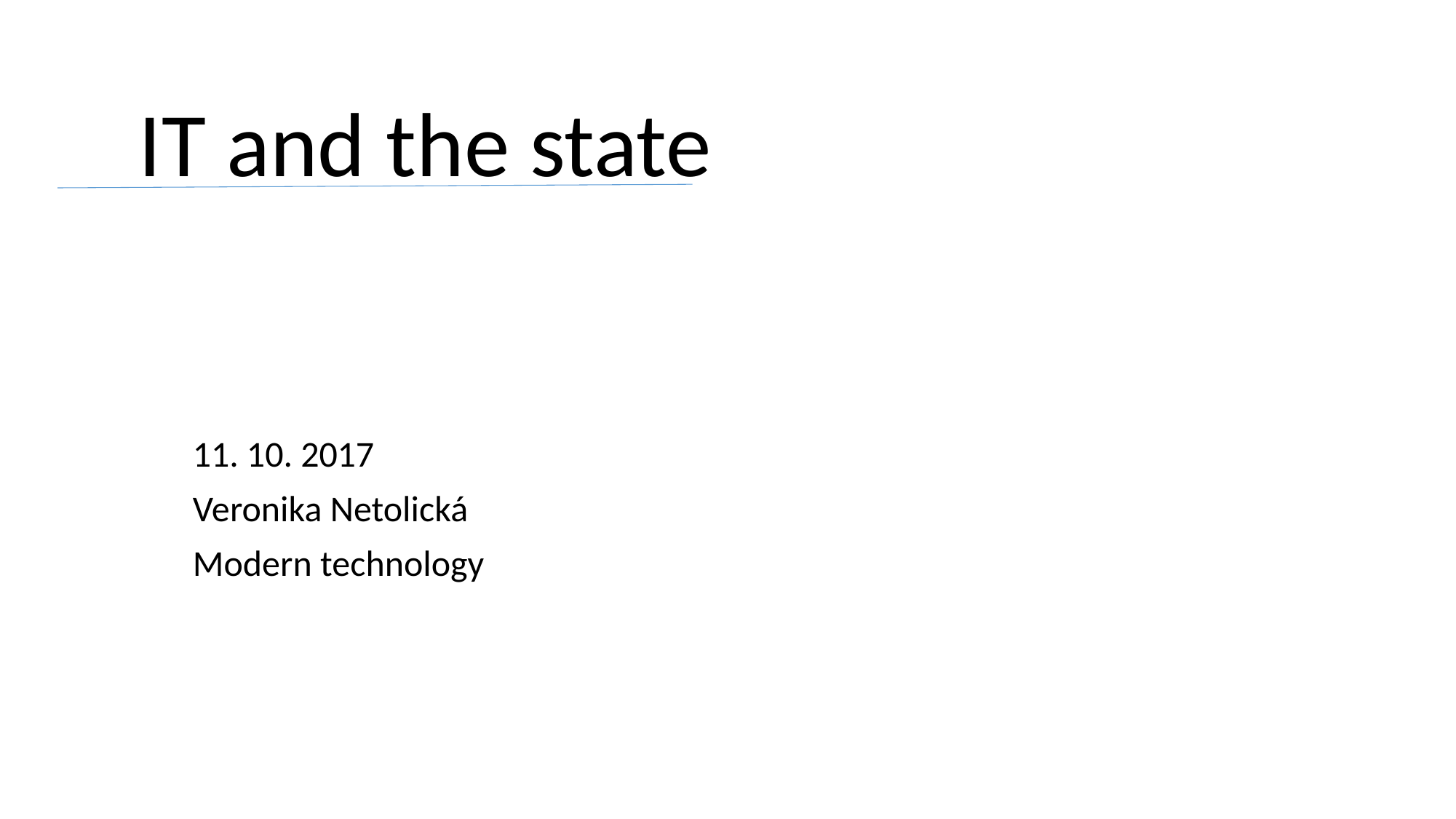

# IT and the state
11. 10. 2017
Veronika Netolická
Modern technology